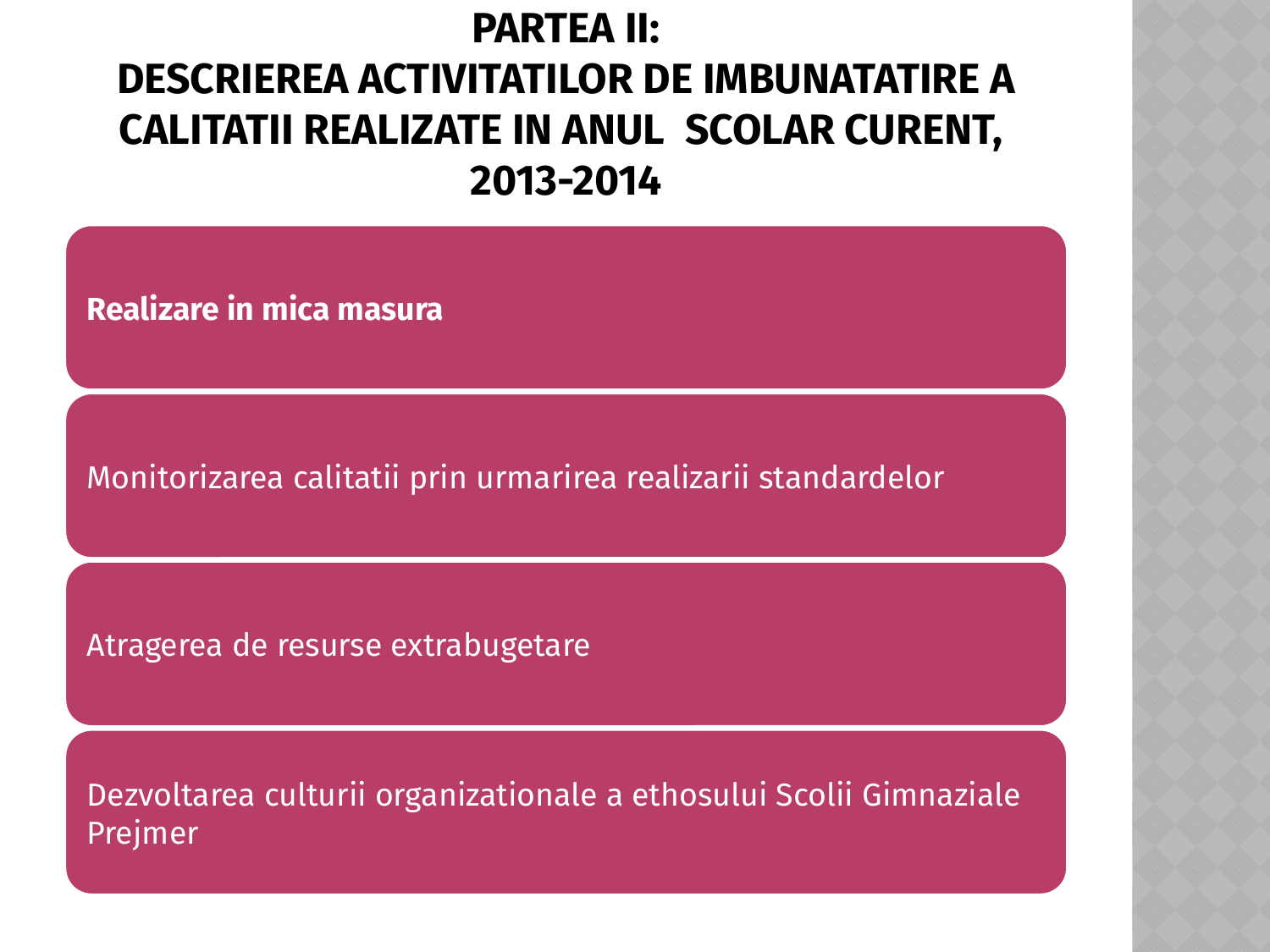

# PARTEA II: Descrierea activitatilor de imbunatatire a calitatii realizate in anul  scolar curent,  2013-2014
Realizare in mica masura
Monitorizarea calitatii prin urmarirea realizarii standardelor
Atragerea de resurse extrabugetare
Dezvoltarea culturii organizationale a ethosului Scolii Gimnaziale Prejmer